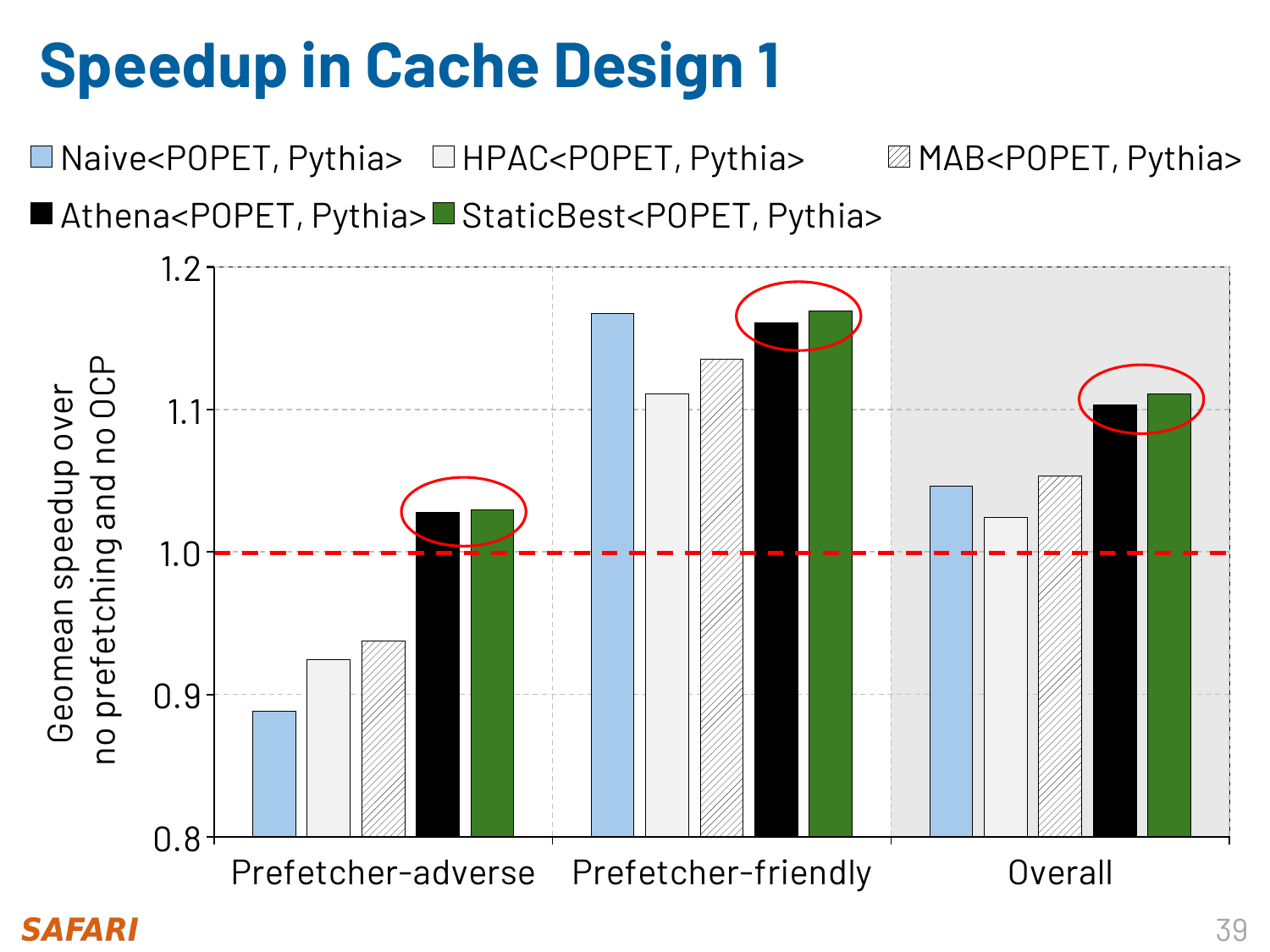

# Speedup in Cache Design 1

### Chart

| Category | Naive<POPET, Pythia> | HPAC<POPET, Pythia> | MAB<POPET, Pythia> | Athena<POPET, Pythia> | StaticBest<POPET, Pythia> |
|---|---|---|---|---|---|
| Prefetcher-adverse | 0.8880058343660975 | 0.9246822871239704 | 0.9374404670330626 | 1.0276372427989195 | 1.02929 |
| Prefetcher-friendly | 1.1672769363635909 | 1.1111795891934573 | 1.1350841665116898 | 1.16089654142391 | 1.16886 |
| Overall | 1.0465 | 1.0242 | 1.0531 | 1.1034 | 1.1109 |

39